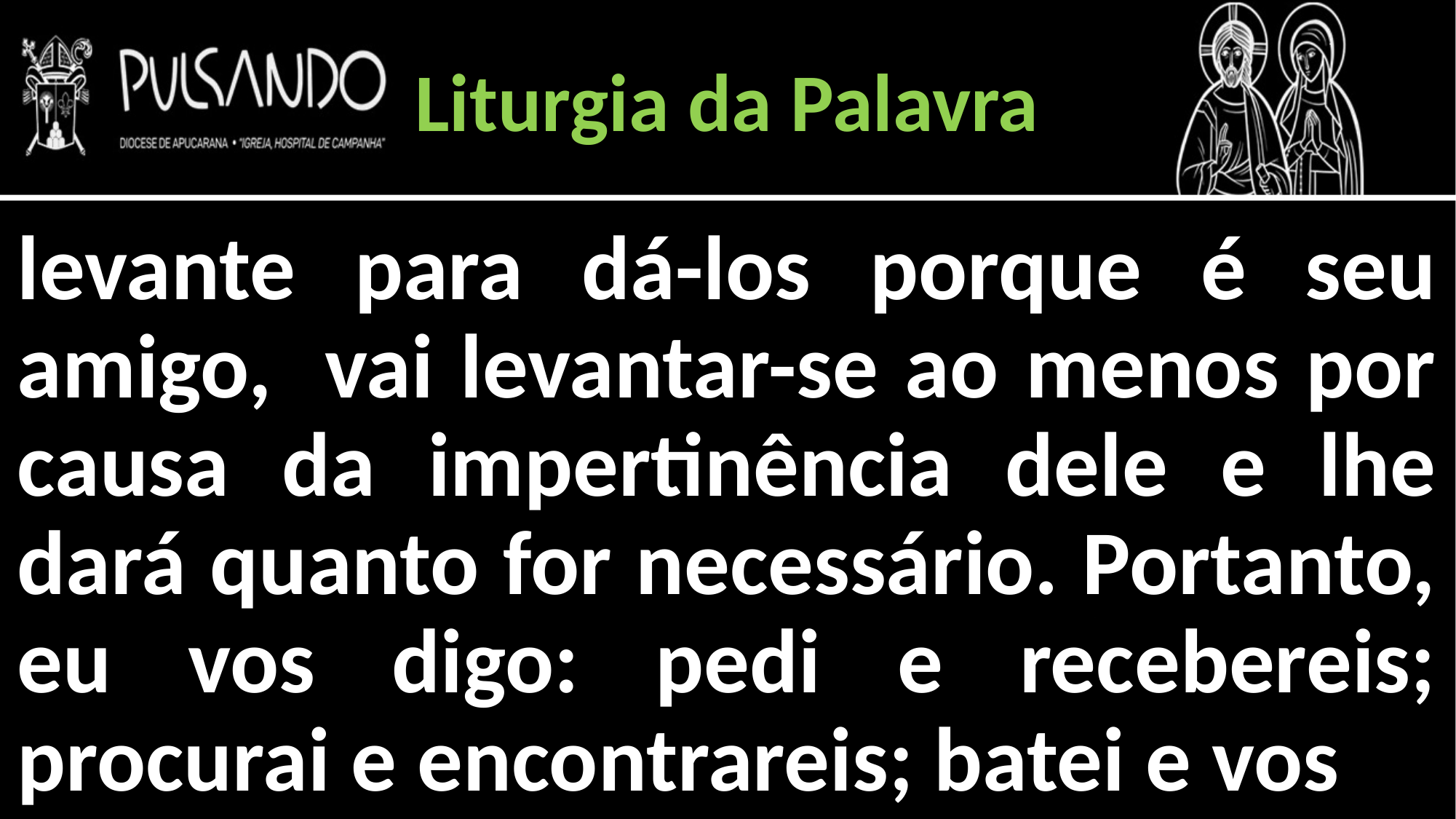

Liturgia da Palavra
levante para dá-los porque é seu amigo,  vai levantar-se ao menos por causa da impertinência dele e lhe dará quanto for necessário. Portanto, eu vos digo: pedi e recebereis; procurai e encontrareis; batei e vos